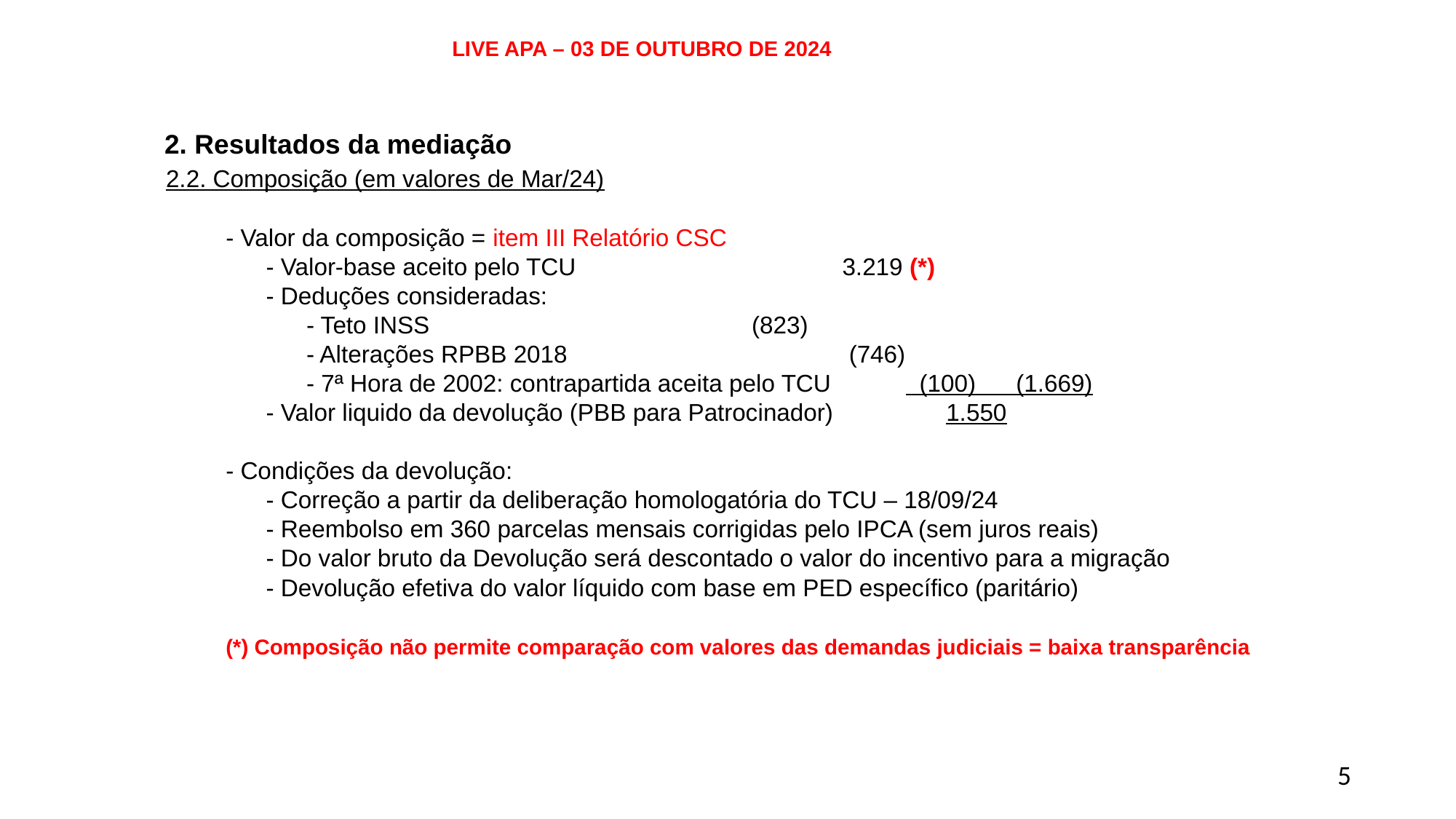

LIVE APA – 03 DE OUTUBRO DE 2024
# 2. Resultados da mediação 2.2. Composição (em valores de Mar/24) - Valor da composição = item III Relatório CSC - Valor-base aceito pelo TCU			  	     3.219 (*) - Deduções consideradas: - Teto INSS			  		      (823) - Alterações RPBB 2018	 	  	      (746) - 7ª Hora de 2002: contrapartida aceita pelo TCU             (100)      (1.669) - Valor liquido da devolução (PBB para Patrocinador)		      1.550 - Condições da devolução: - Correção a partir da deliberação homologatória do TCU – 18/09/24 - Reembolso em 360 parcelas mensais corrigidas pelo IPCA (sem juros reais) - Do valor bruto da Devolução será descontado o valor do incentivo para a migração - Devolução efetiva do valor líquido com base em PED específico (paritário) (*) Composição não permite comparação com valores das demandas judiciais = baixa transparência
5